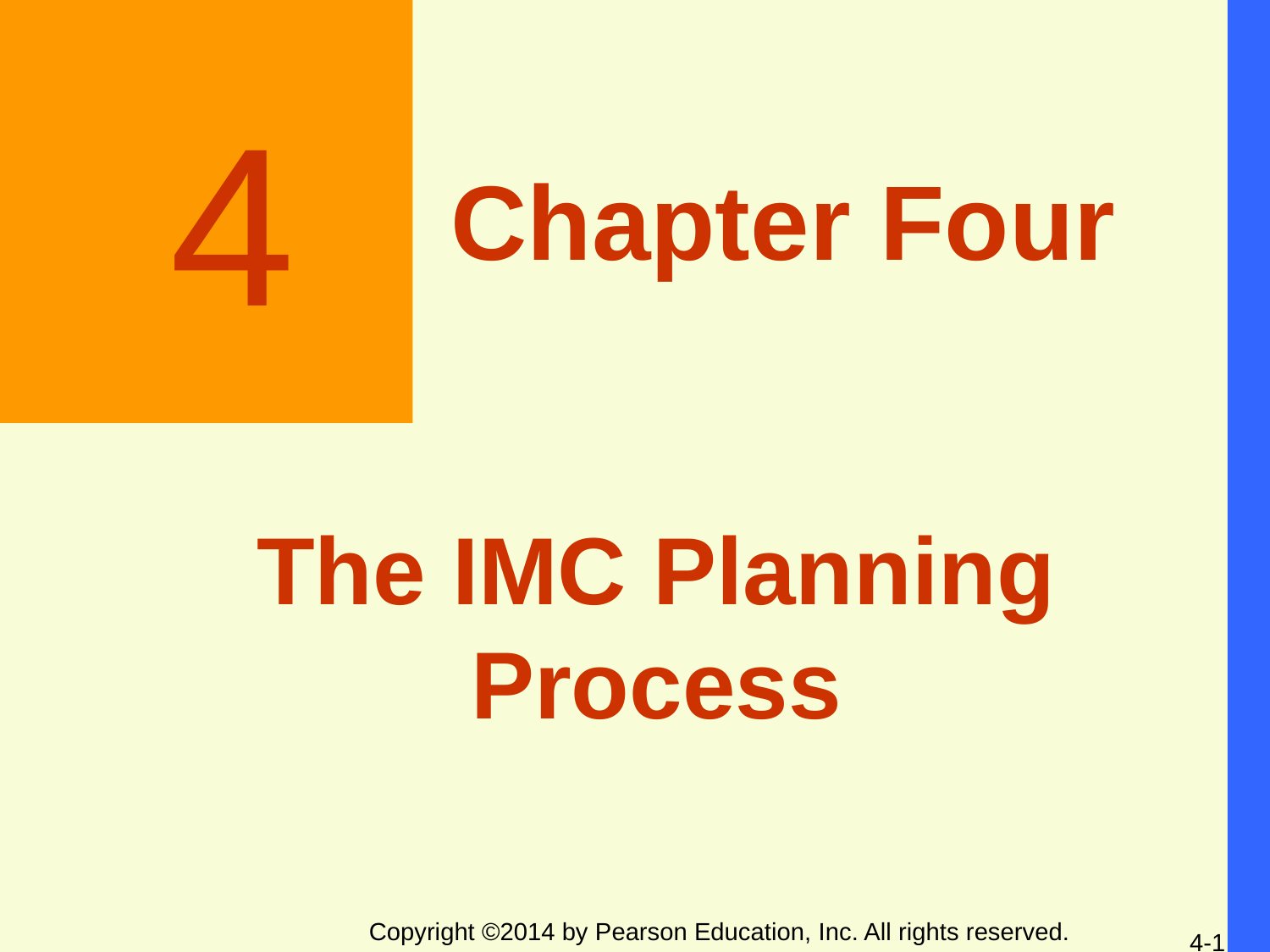

4
		Chapter Four

The IMC Planning
Process
Copyright ©2014 by Pearson Education, Inc. All rights reserved.
4-1